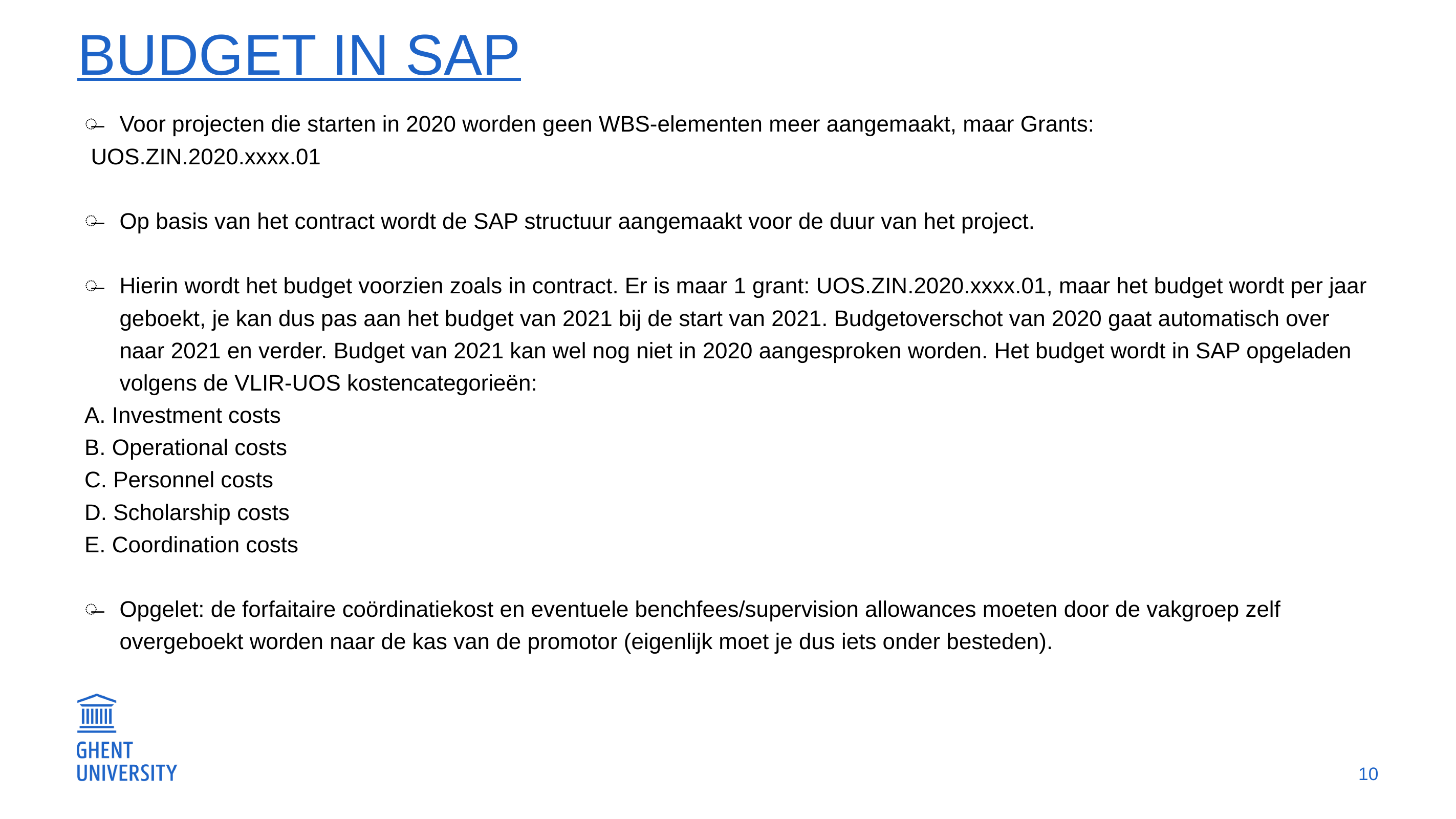

# Budget in SAP
Voor projecten die starten in 2020 worden geen WBS-elementen meer aangemaakt, maar Grants:
	 UOS.ZIN.2020.xxxx.01

Op basis van het contract wordt de SAP structuur aangemaakt voor de duur van het project.

Hierin wordt het budget voorzien zoals in contract. Er is maar 1 grant: UOS.ZIN.2020.xxxx.01, maar het budget wordt per jaar geboekt, je kan dus pas aan het budget van 2021 bij de start van 2021. Budgetoverschot van 2020 gaat automatisch over naar 2021 en verder. Budget van 2021 kan wel nog niet in 2020 aangesproken worden. Het budget wordt in SAP opgeladen volgens de VLIR-UOS kostencategorieën:
			A. Investment costs
			B. Operational costs
			C. Personnel costs
			D. Scholarship costs
			E. Coordination costs

Opgelet: de forfaitaire coördinatiekost en eventuele benchfees/supervision allowances moeten door de vakgroep zelf overgeboekt worden naar de kas van de promotor (eigenlijk moet je dus iets onder besteden).
10